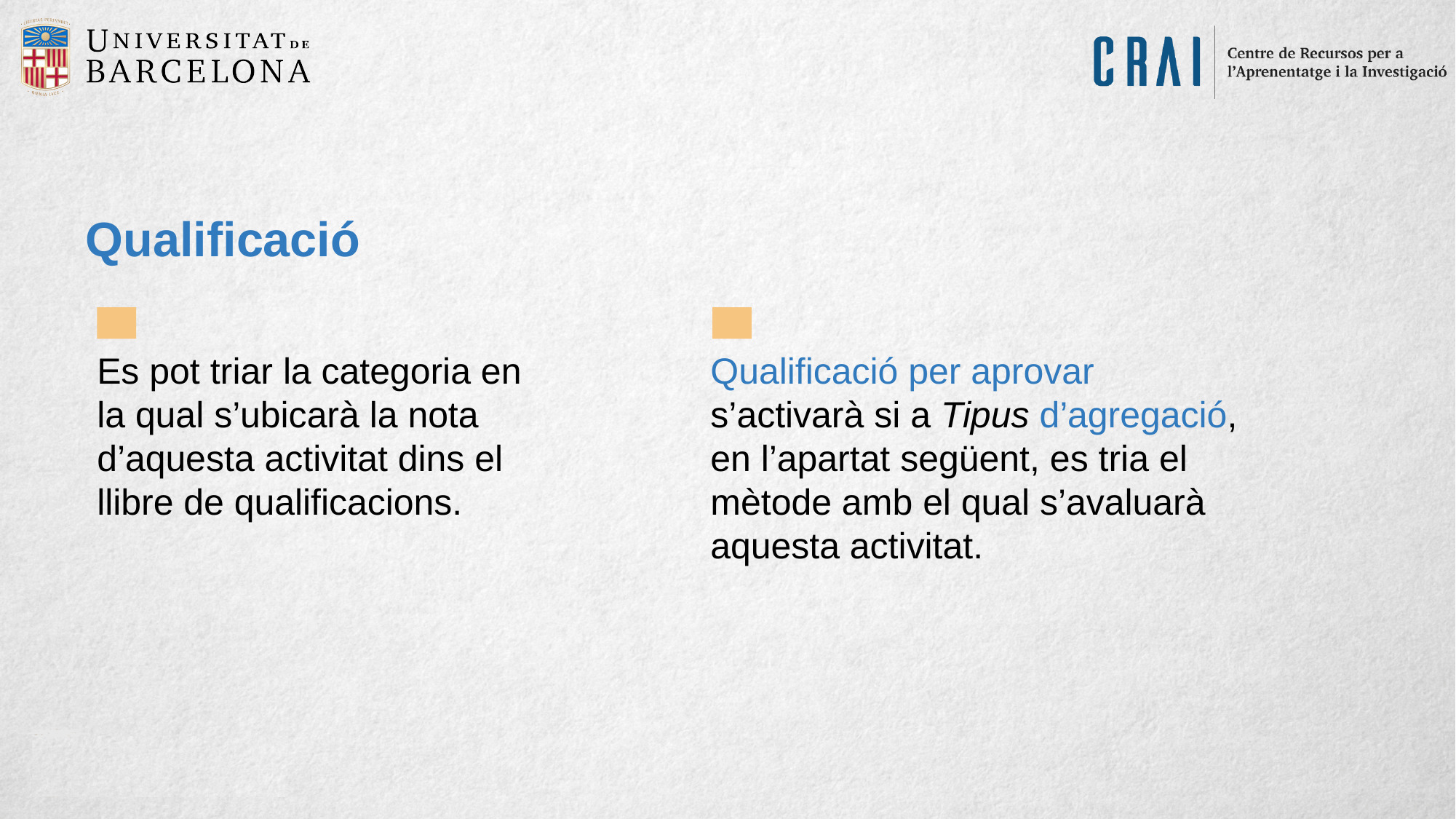

Qualificació

Es pot triar la categoria en la qual s’ubicarà la nota d’aquesta activitat dins el llibre de qualificacions.

Qualificació per aprovar s’activarà si a Tipus d’agregació, en l’apartat següent, es tria el mètode amb el qual s’avaluarà aquesta activitat.